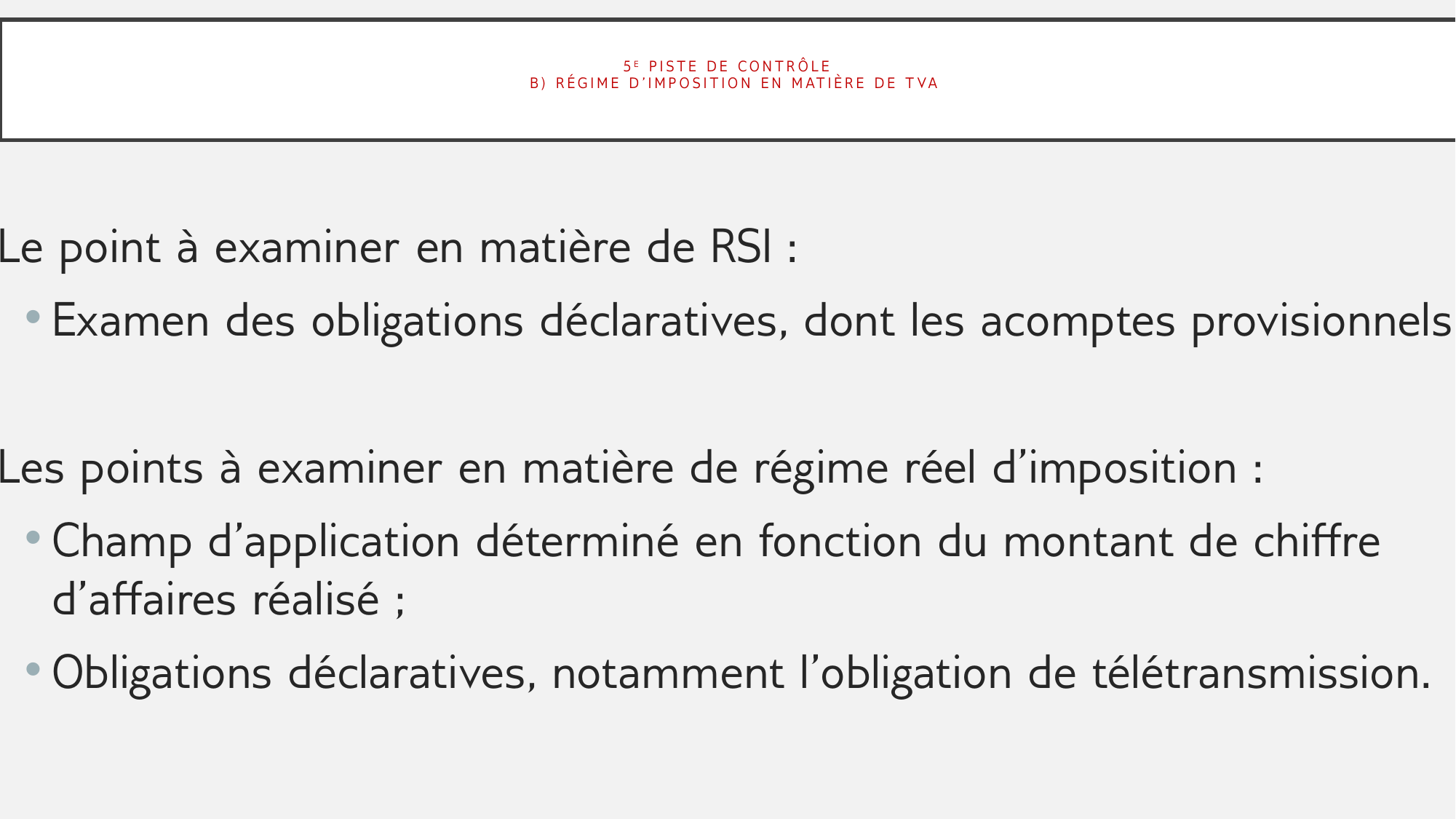

# 5e piste de contrôle B) Régime d’imposition en matière de TVA

Le point à examiner en matière de RSI :
Examen des obligations déclaratives, dont les acomptes provisionnels

Les points à examiner en matière de régime réel d’imposition :
Champ d’application déterminé en fonction du montant de chiffre d’affaires réalisé ;
Obligations déclaratives, notamment l’obligation de télétransmission.